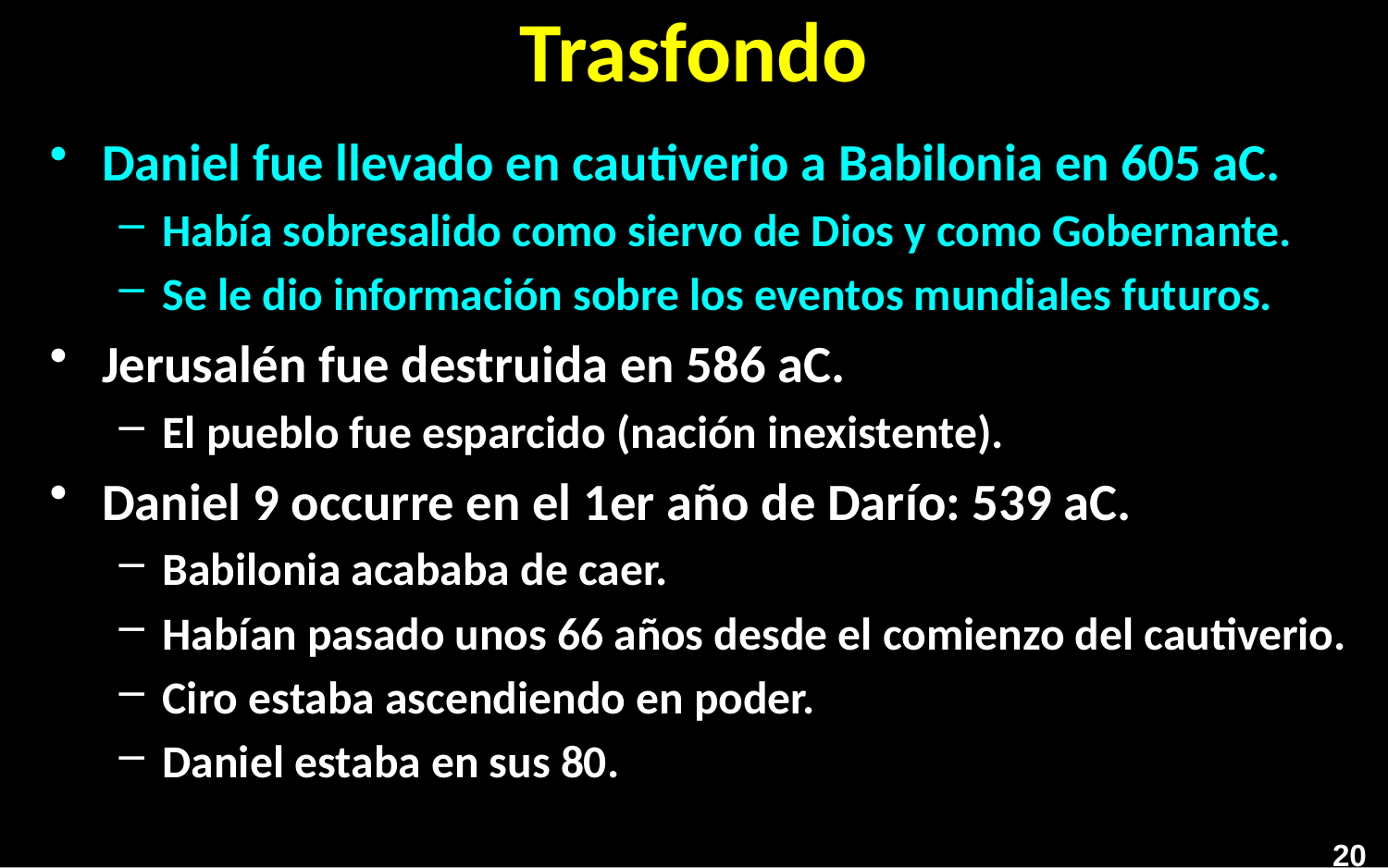

# Trasfondo
Daniel fue llevado en cautiverio a Babilonia en 605 aC.
Había sobresalido como siervo de Dios y como Gobernante.
Se le dio información sobre los eventos mundiales futuros.
Jerusalén fue destruida en 586 aC.
El pueblo fue esparcido (nación inexistente).
Daniel 9 occurre en el 1er año de Darío: 539 aC.
Babilonia acababa de caer.
Habían pasado unos 66 años desde el comienzo del cautiverio.
Ciro estaba ascendiendo en poder.
Daniel estaba en sus 80.
209